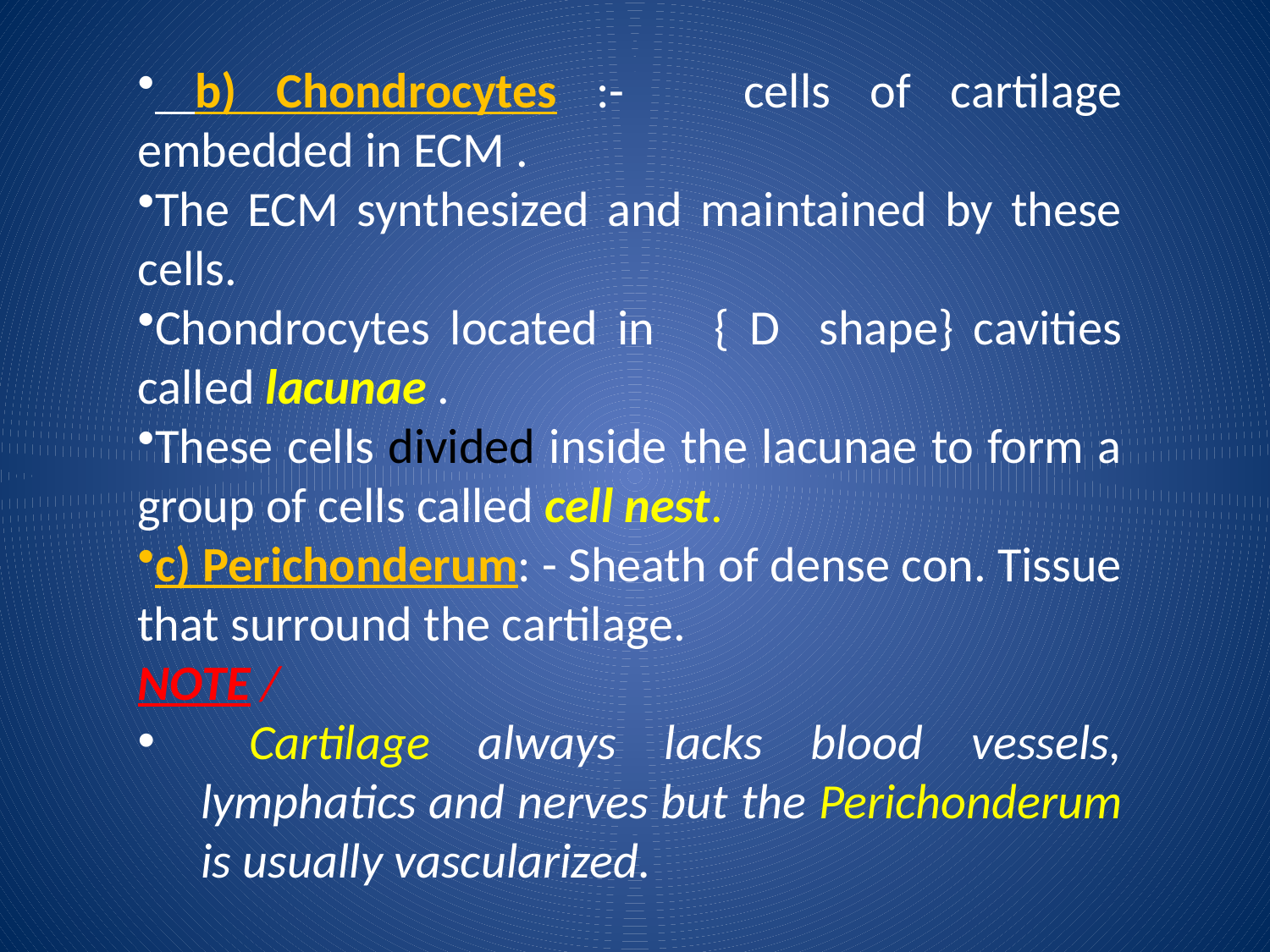

b) Chondrocytes :-   cells of cartilage embedded in ECM .
The ECM synthesized and maintained by these cells.
Chondrocytes located in   { D  shape} cavities called lacunae .
These cells divided inside the lacunae to form a group of cells called cell nest.
c) Perichonderum: - Sheath of dense con. Tissue that surround the cartilage.
NOTE /
 Cartilage always lacks blood vessels, lymphatics and nerves but the Perichonderum is usually vascularized.